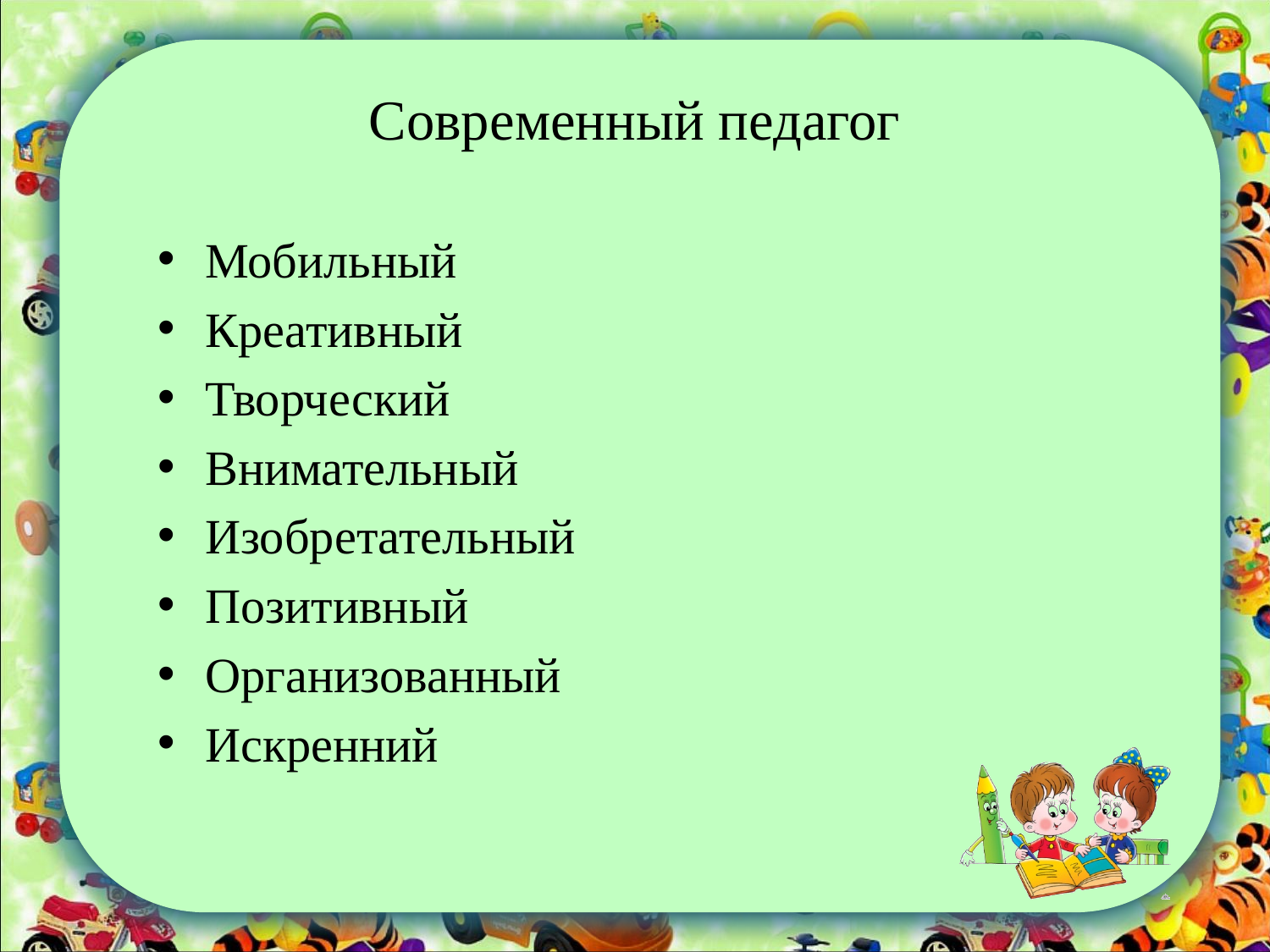

# Современный педагог
Мобильный
Креативный
Творческий
Внимательный
Изобретательный
Позитивный
Организованный
Искренний